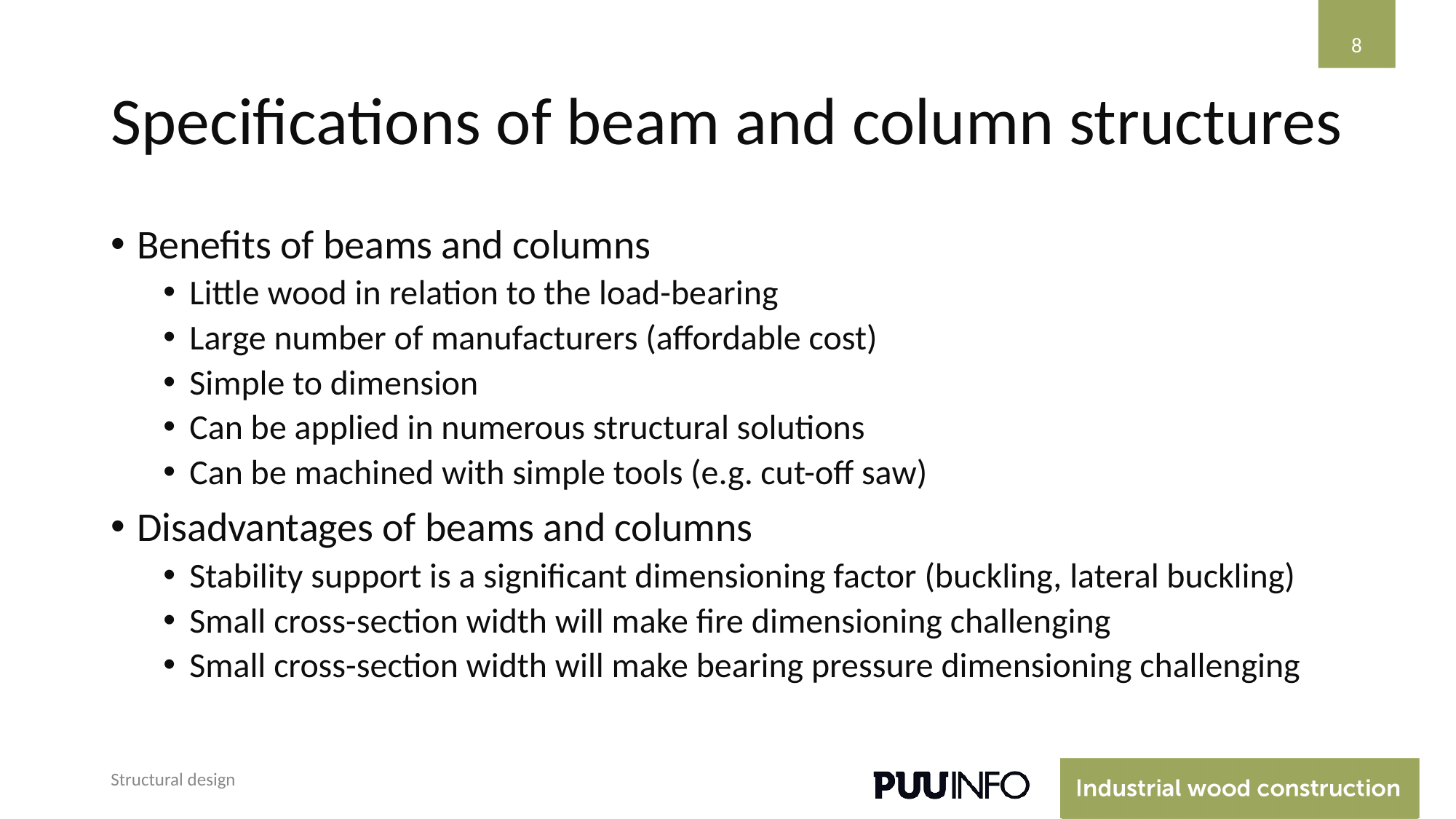

8
# Specifications of beam and column structures
Benefits of beams and columns
Little wood in relation to the load-bearing
Large number of manufacturers (affordable cost)
Simple to dimension
Can be applied in numerous structural solutions
Can be machined with simple tools (e.g. cut-off saw)
Disadvantages of beams and columns
Stability support is a significant dimensioning factor (buckling, lateral buckling)
Small cross-section width will make fire dimensioning challenging
Small cross-section width will make bearing pressure dimensioning challenging
Structural design